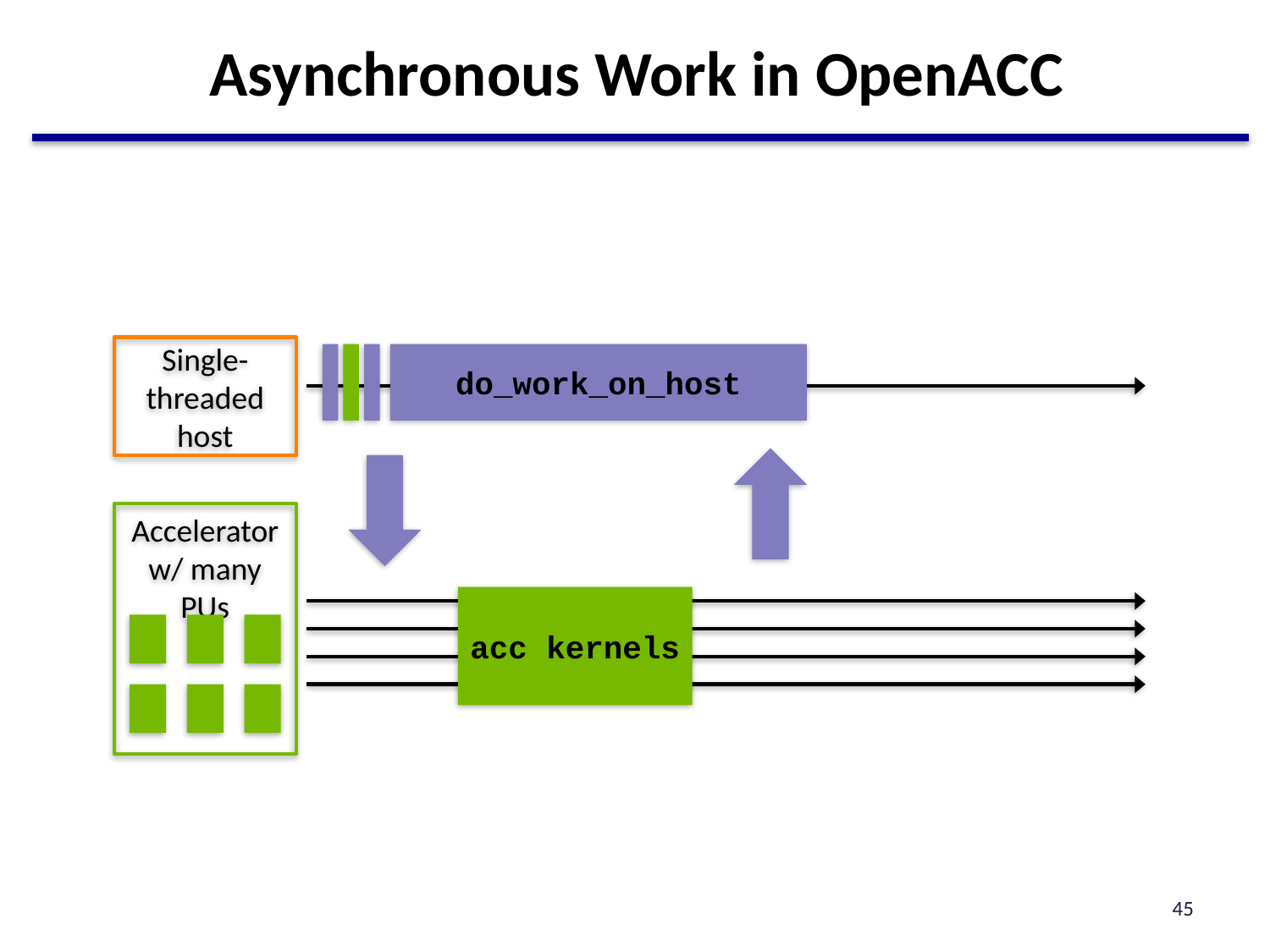

# Asynchronous Work in OpenACC
Single-threaded host

do_work_on_host

Accelerator w/ many PUs
acc kernels

45